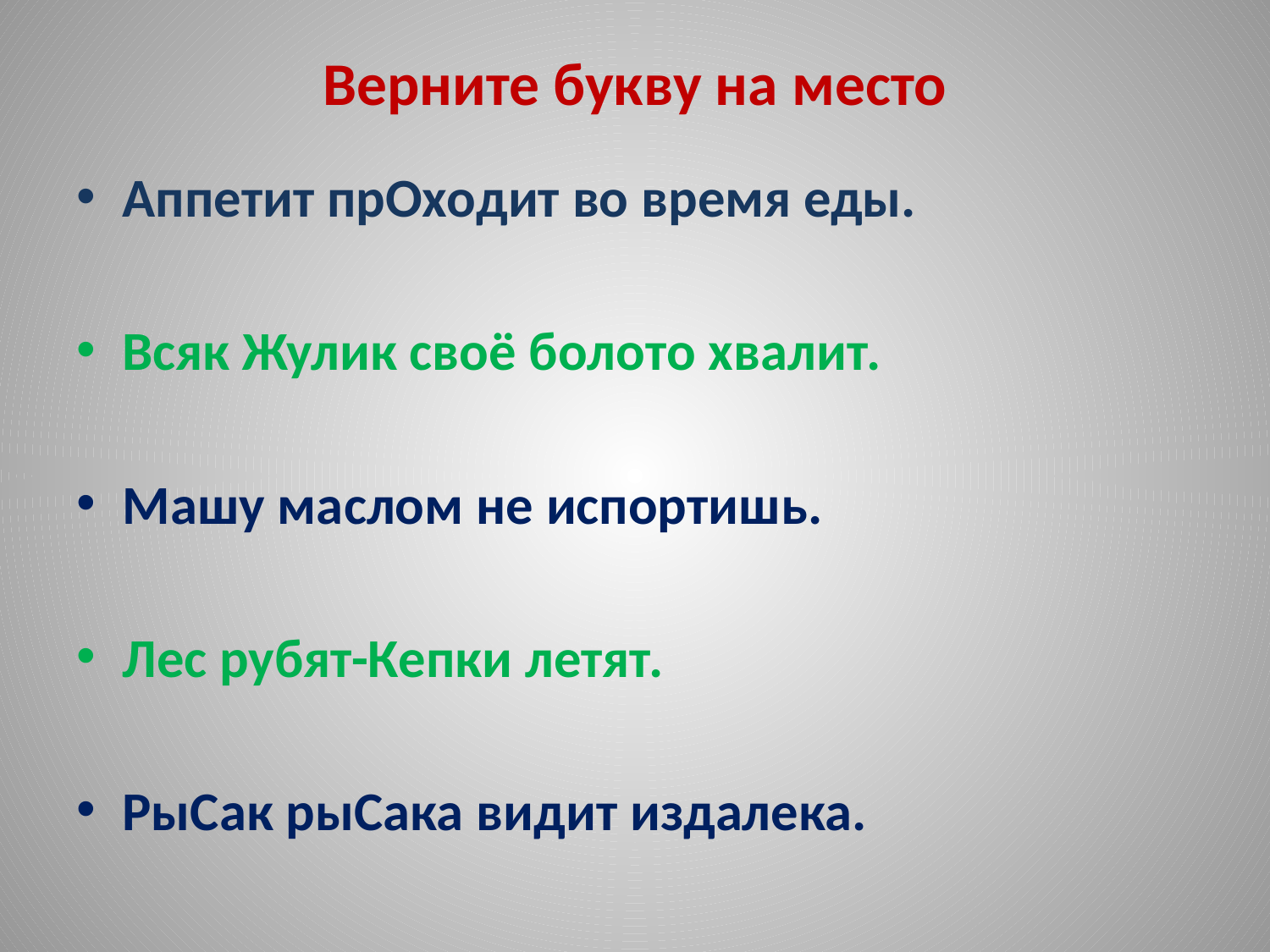

# Верните букву на место
Аппетит прОходит во время еды.

Всяк Жулик своё болото хвалит.

Машу маслом не испортишь.

Лес рубят-Кепки летят.

РыСак рыСака видит издалека.